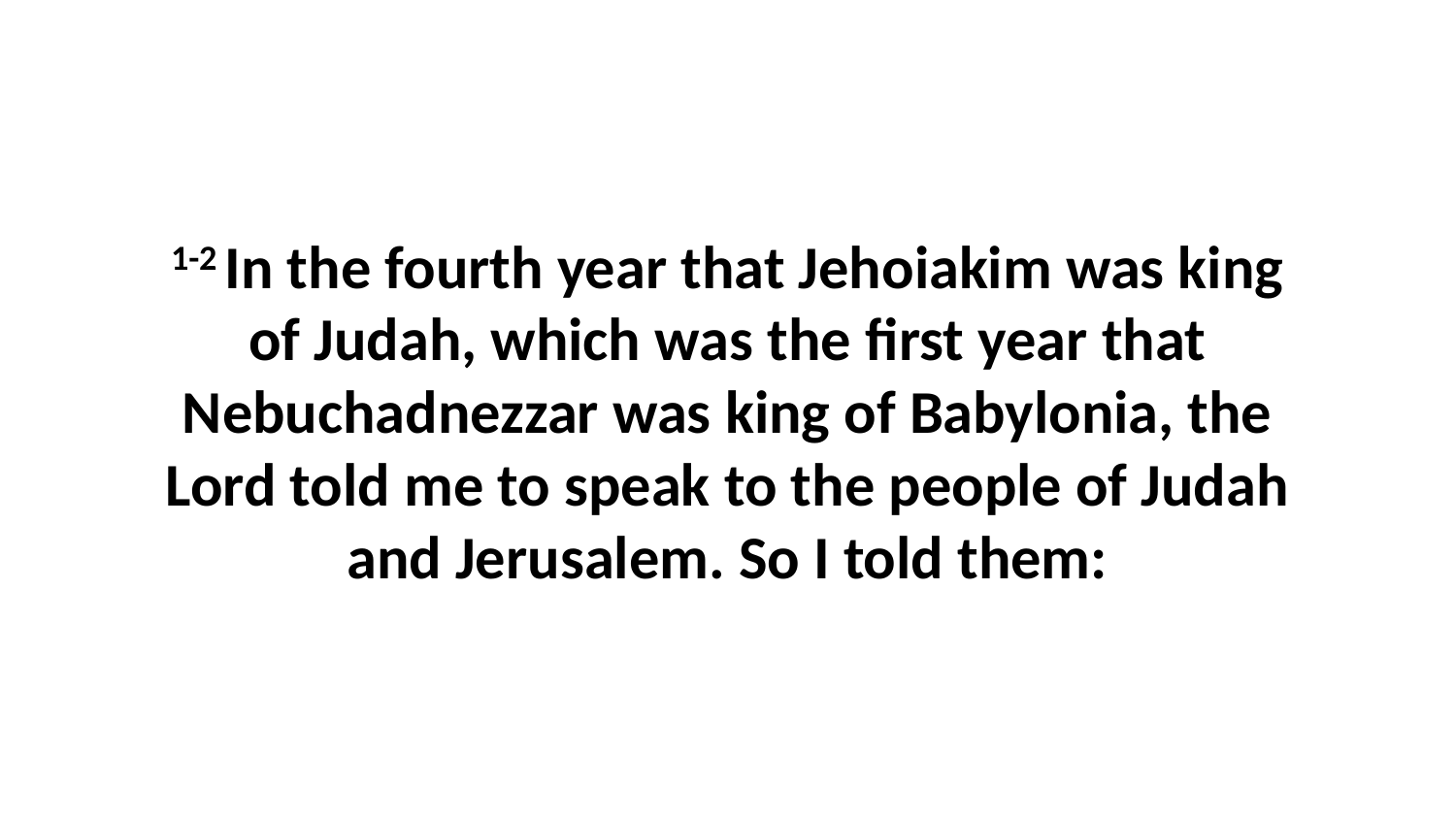

1-2 In the fourth year that Jehoiakim was king of Judah, which was the first year that Nebuchadnezzar was king of Babylonia, the Lord told me to speak to the people of Judah and Jerusalem. So I told them: